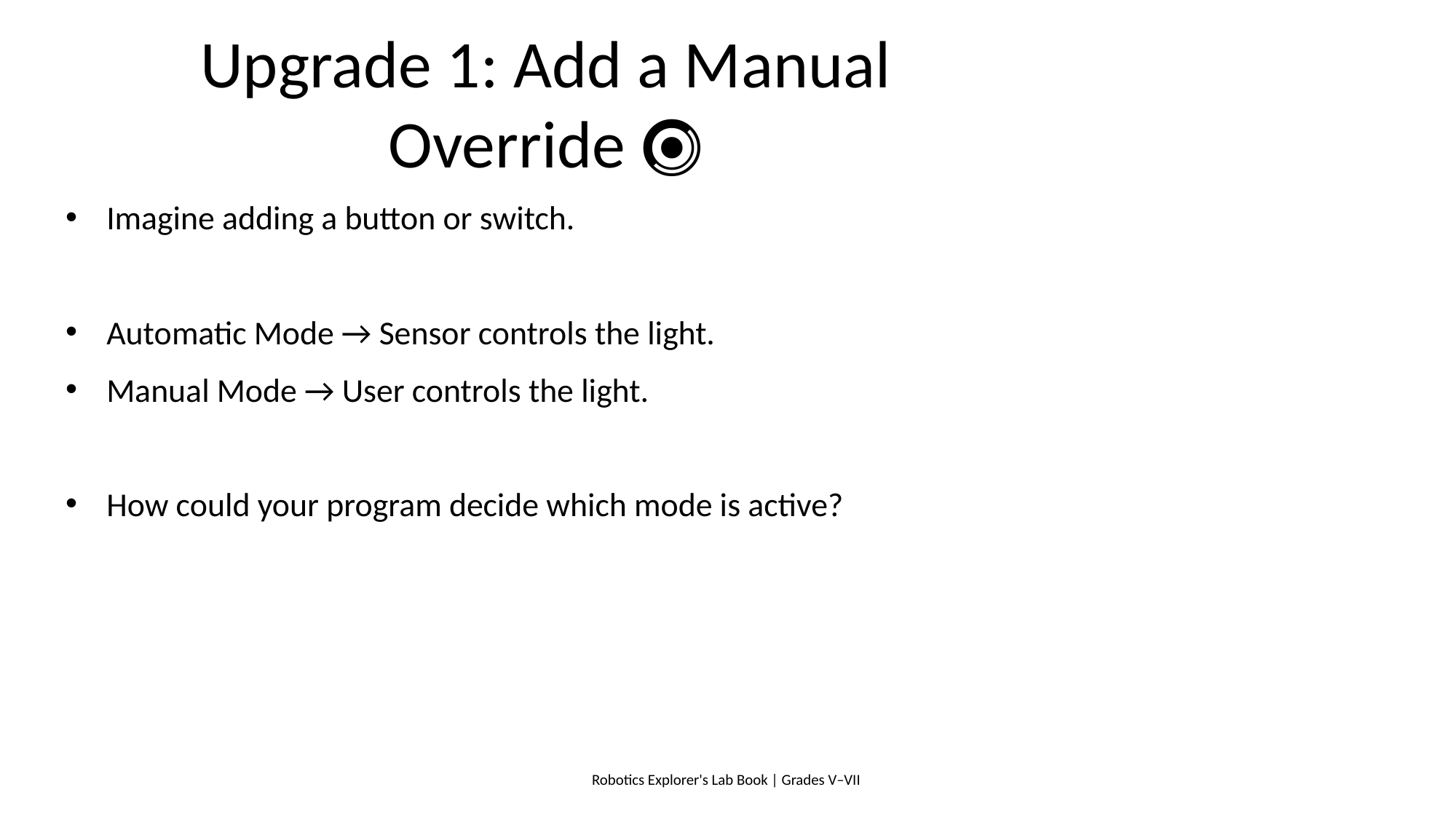

# Upgrade 1: Add a Manual Override 🔘
Imagine adding a button or switch.

Automatic Mode → Sensor controls the light.
Manual Mode → User controls the light.

How could your program decide which mode is active?
Robotics Explorer's Lab Book | Grades V–VII